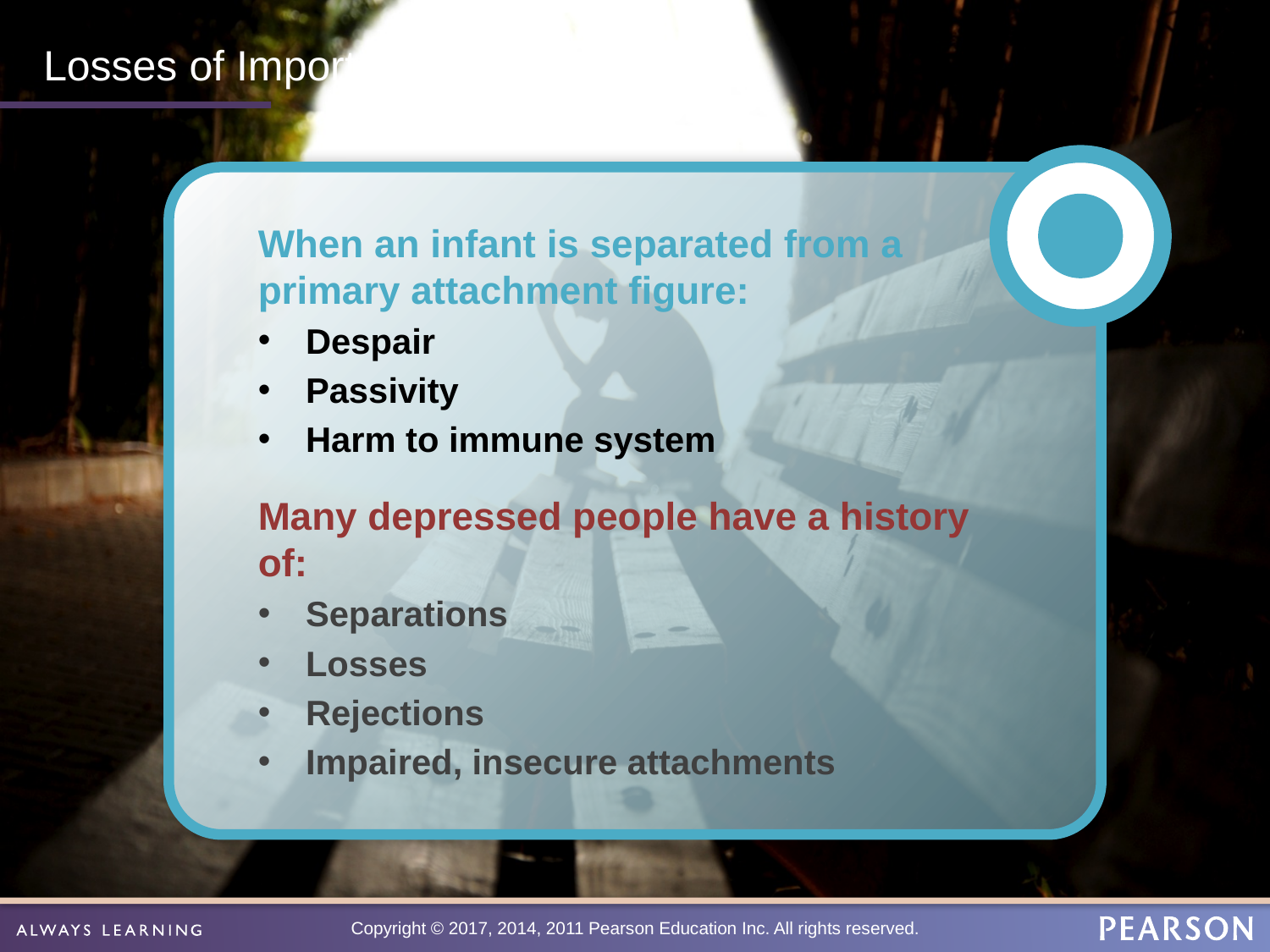

# Losses of Important Relationships

When an infant is separated from a primary attachment figure:
Despair
Passivity
Harm to immune system
Many depressed people have a history of:
Separations
Losses
Rejections
Impaired, insecure attachments